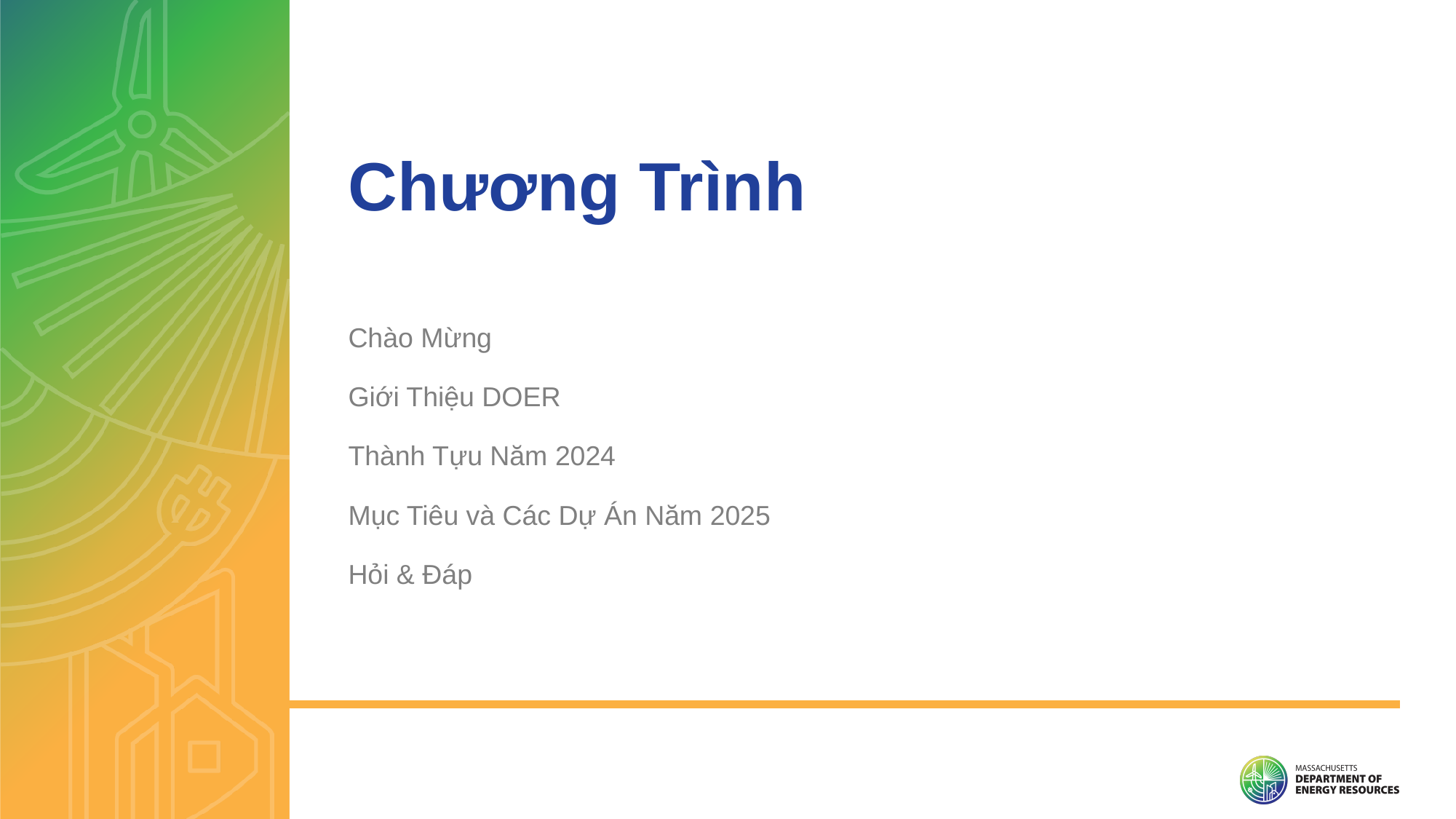

Chương Trình

Chào Mừng

Giới Thiệu DOER

Thành Tựu Năm 2024

Mục Tiêu và Các Dự Án Năm 2025

Hỏi & Đáp